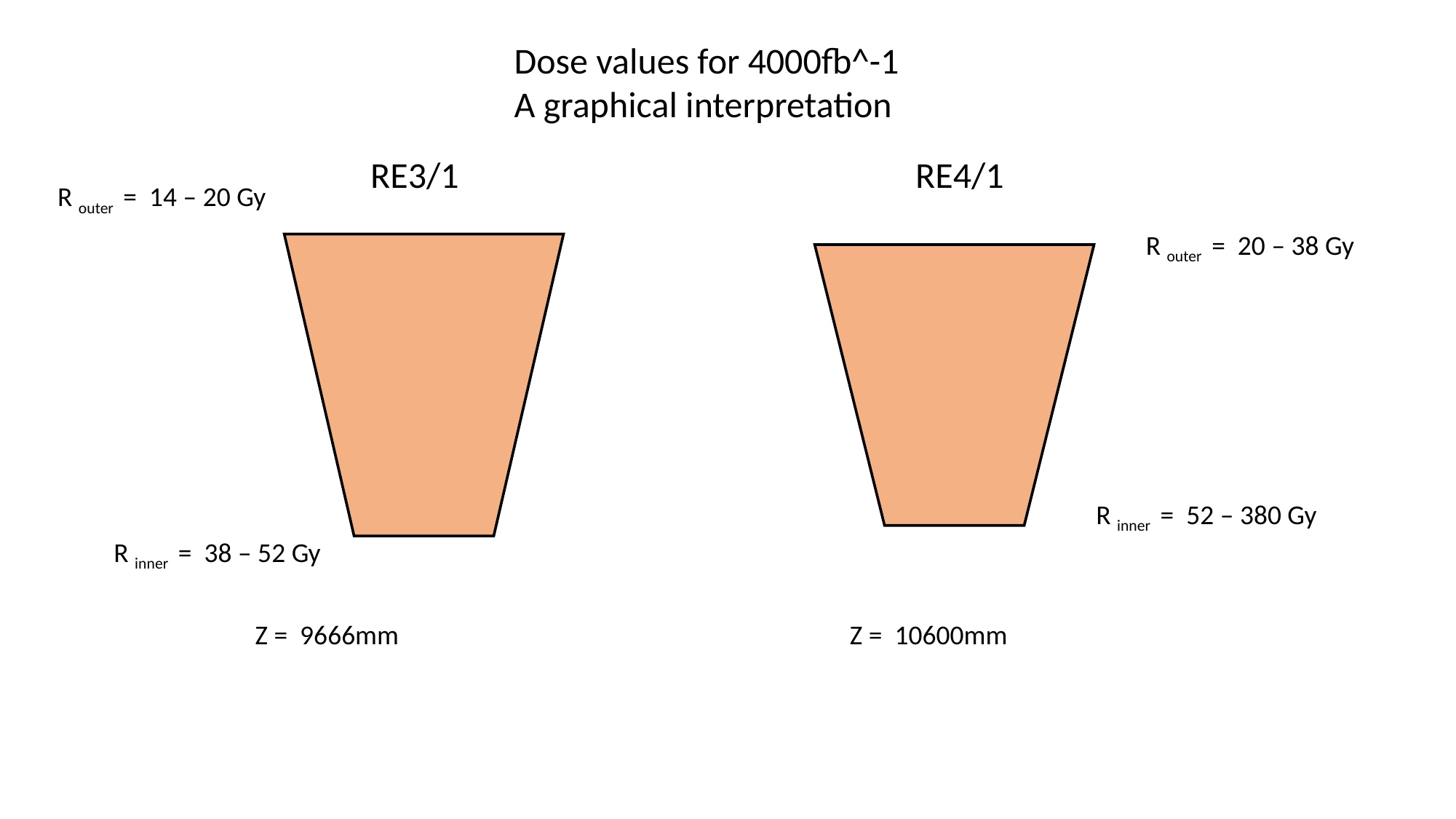

Dose values for 4000fb^-1
A graphical interpretation
RE4/1
RE3/1
R outer  =  14 – 20 Gy
R outer  =  20 – 38 Gy

R inner  =  52 – 380 Gy
R inner  =  38 – 52 Gy
Z =  9666mm
Z =  10600mm